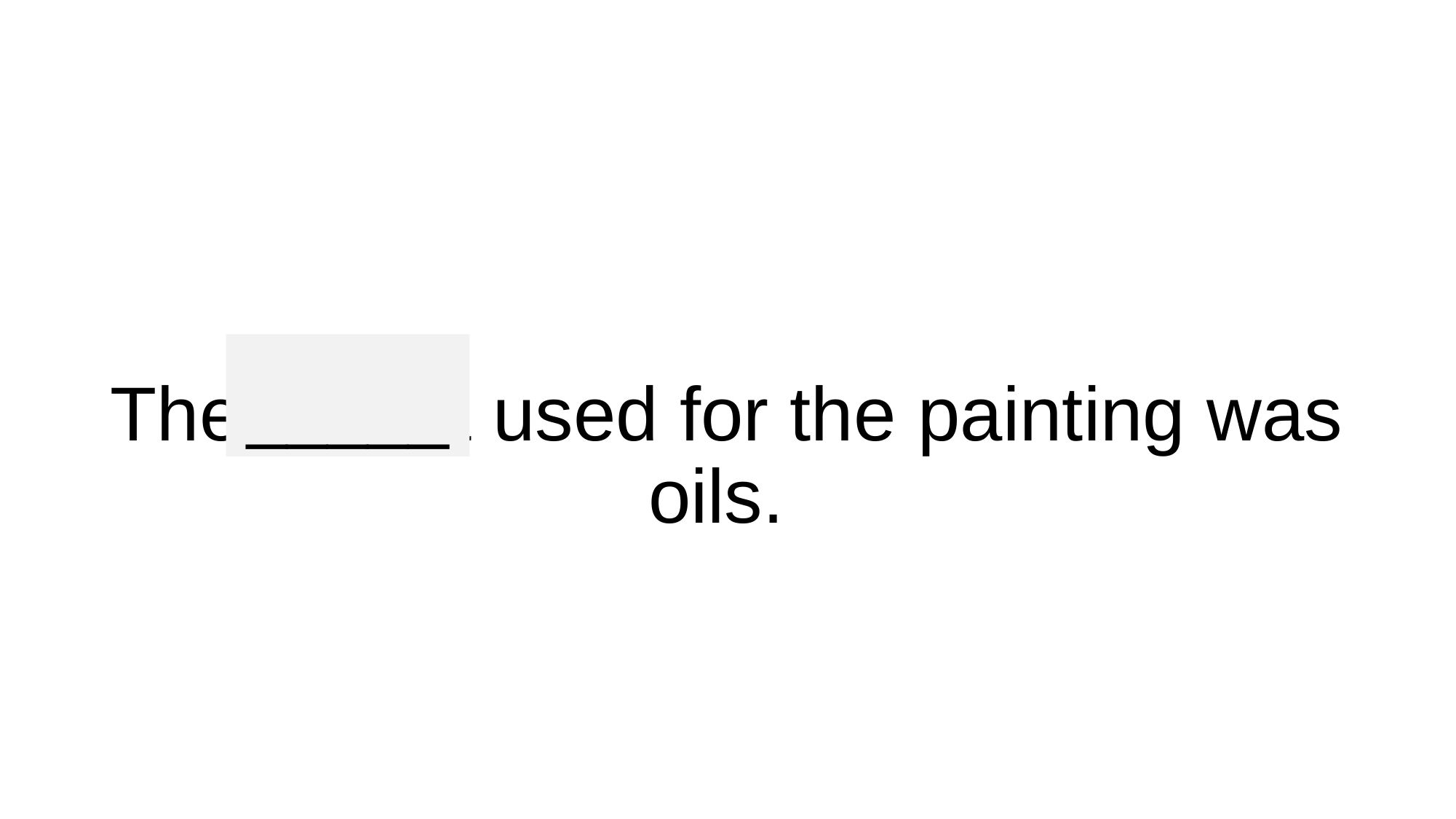

_____
# The media used for the painting was oils.